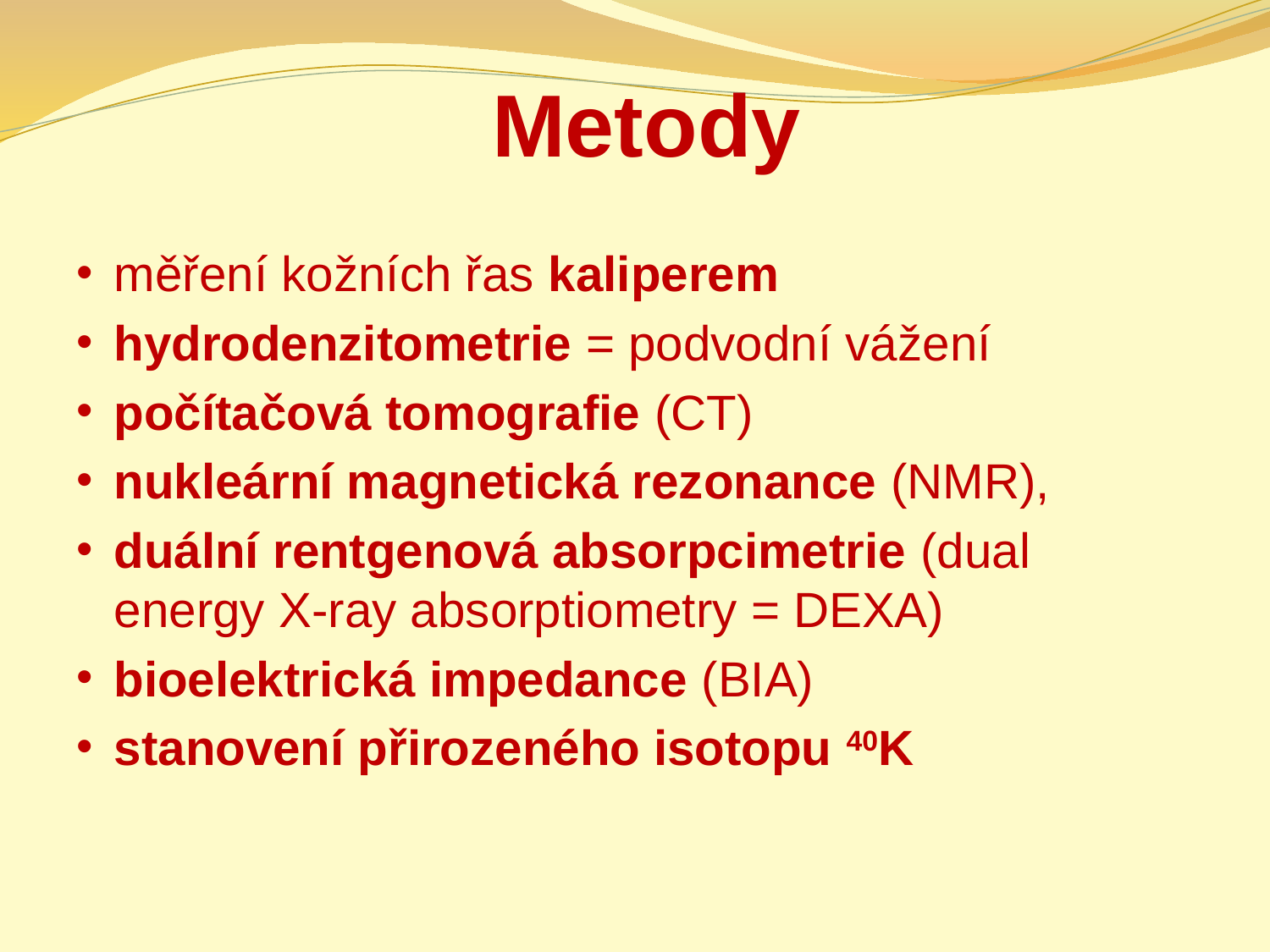

# Metody
měření kožních řas kaliperem
hydrodenzitometrie = podvodní vážení
počítačová tomografie (CT)
nukleární magnetická rezonance (NMR),
duální rentgenová absorpcimetrie (dual energy X-ray absorptiometry = DEXA)
bioelektrická impedance (BIA)
stanovení přirozeného isotopu 40K